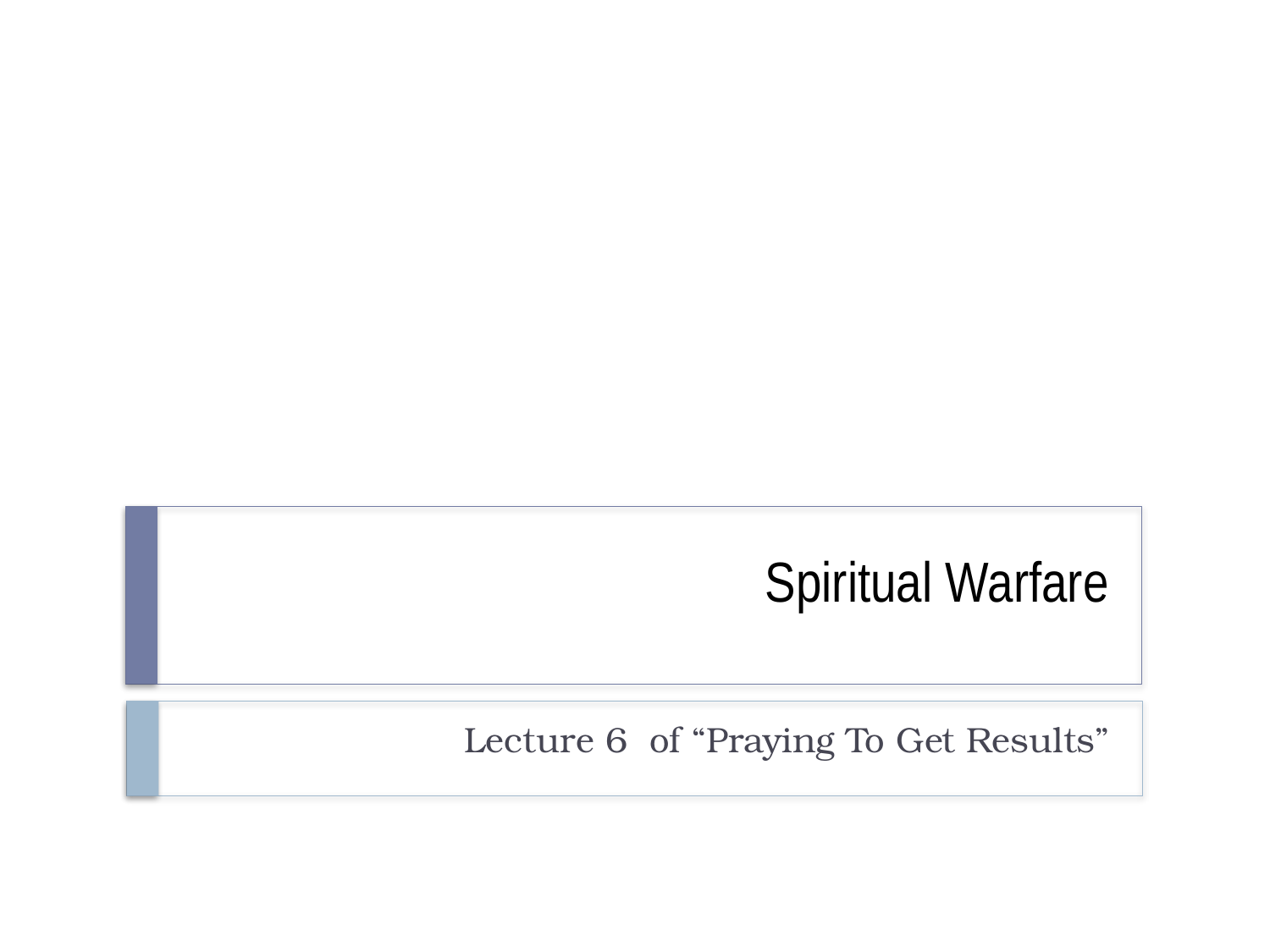

# Spiritual Warfare
Lecture 6  of “Praying To Get Results”